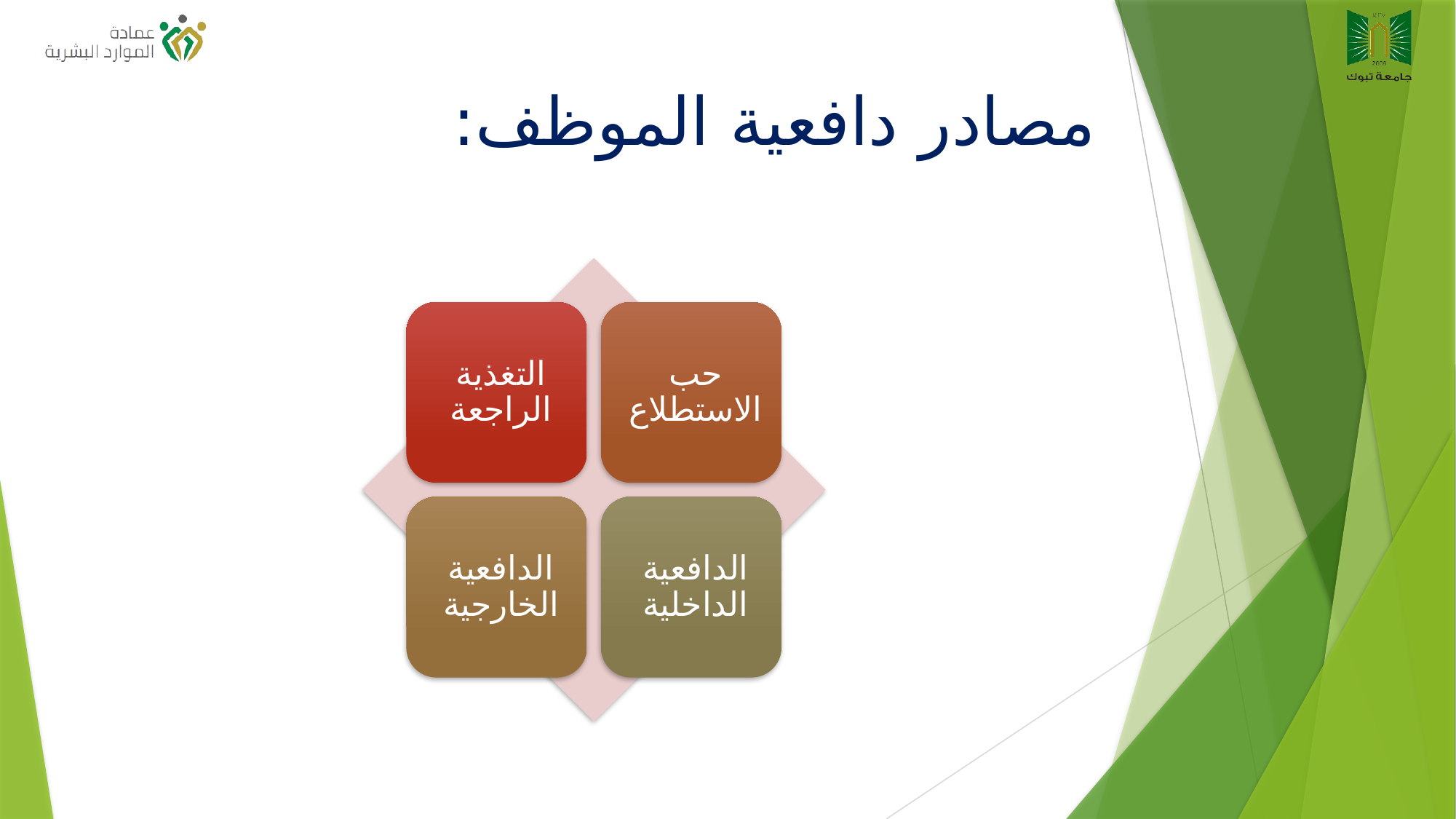

# مصادر دافعية الموظف:
التغذية الراجعة
حب الاستطلاع
الدافعية الخارجية
الدافعية الداخلية